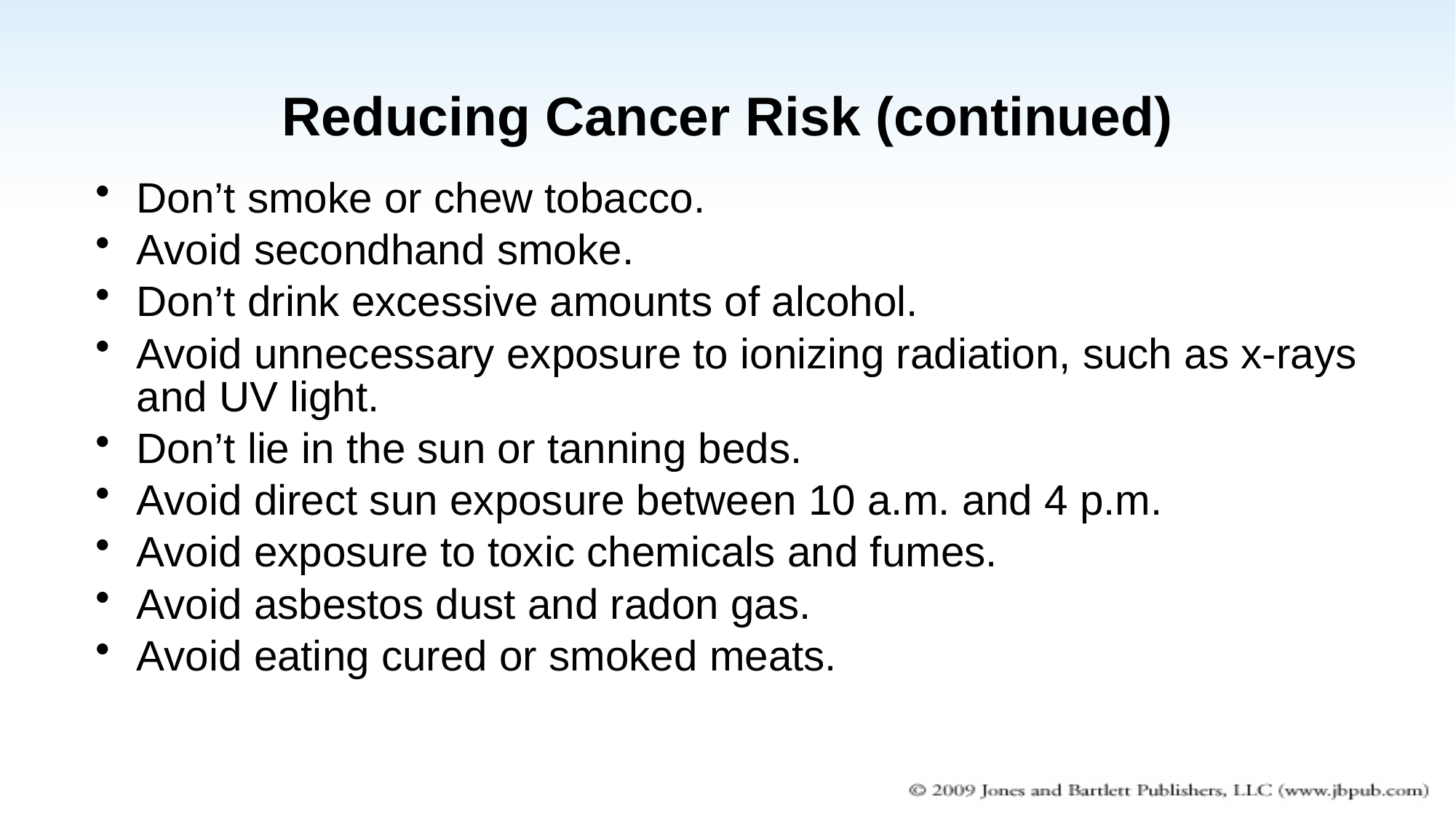

Reducing Cancer Risk (continued)
Don’t smoke or chew tobacco.
Avoid secondhand smoke.
Don’t drink excessive amounts of alcohol.
Avoid unnecessary exposure to ionizing radiation, such as x-rays and UV light.
Don’t lie in the sun or tanning beds.
Avoid direct sun exposure between 10 a.m. and 4 p.m.
Avoid exposure to toxic chemicals and fumes.
Avoid asbestos dust and radon gas.
Avoid eating cured or smoked meats.